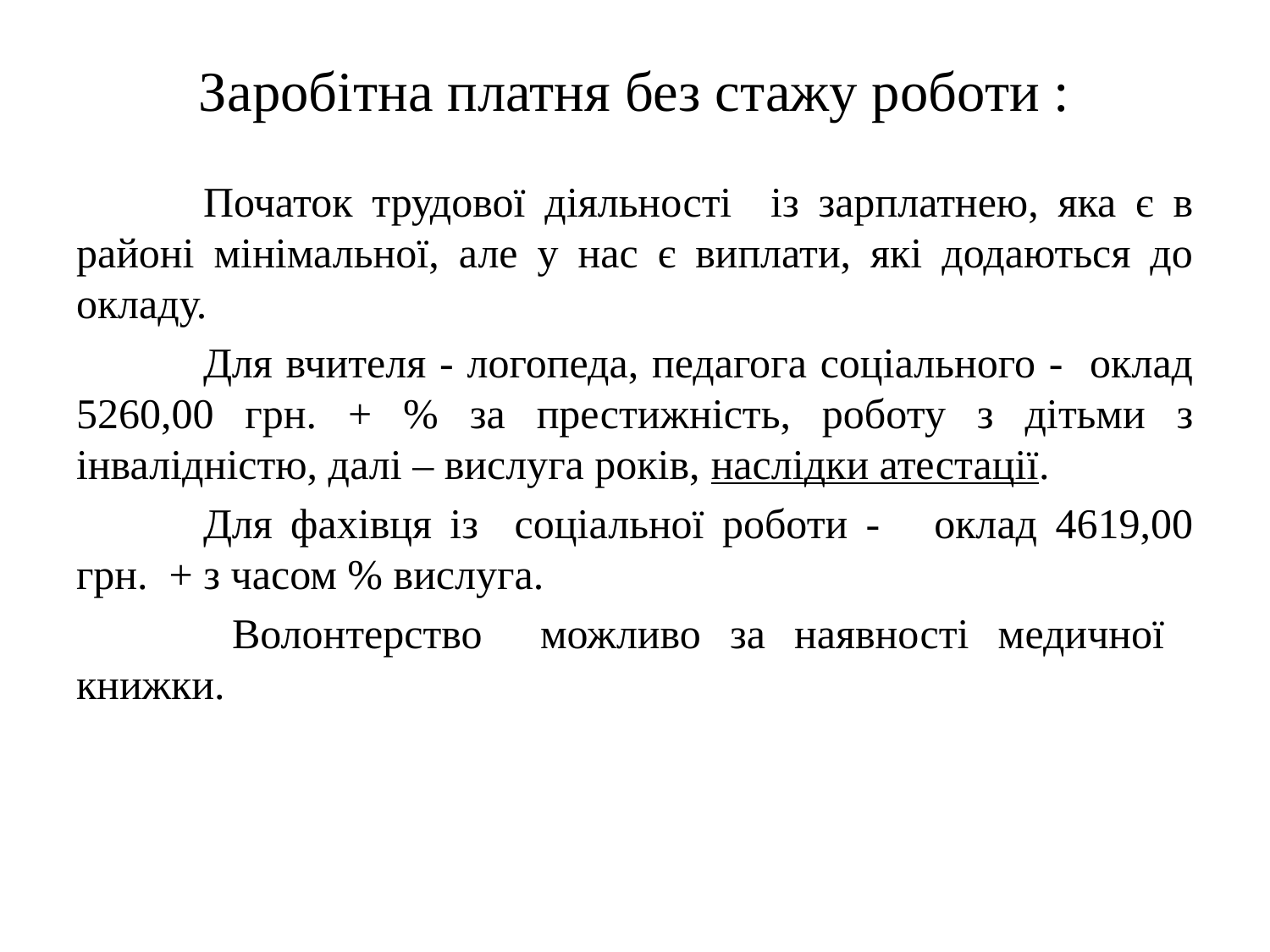

# Заробітна платня без стажу роботи :
	Початок трудової діяльності  із зарплатнею, яка є в районі мінімальної, але у нас є виплати, які додаються до окладу.
	Для вчителя - логопеда, педагога соціального -  оклад 5260,00 грн. + % за престижність, роботу з дітьми з інвалідністю, далі – вислуга років, наслідки атестації.
	Для фахівця із  соціальної роботи -   оклад 4619,00 грн.  + з часом % вислуга.
	 Волонтерство  можливо за наявності медичної  книжки.